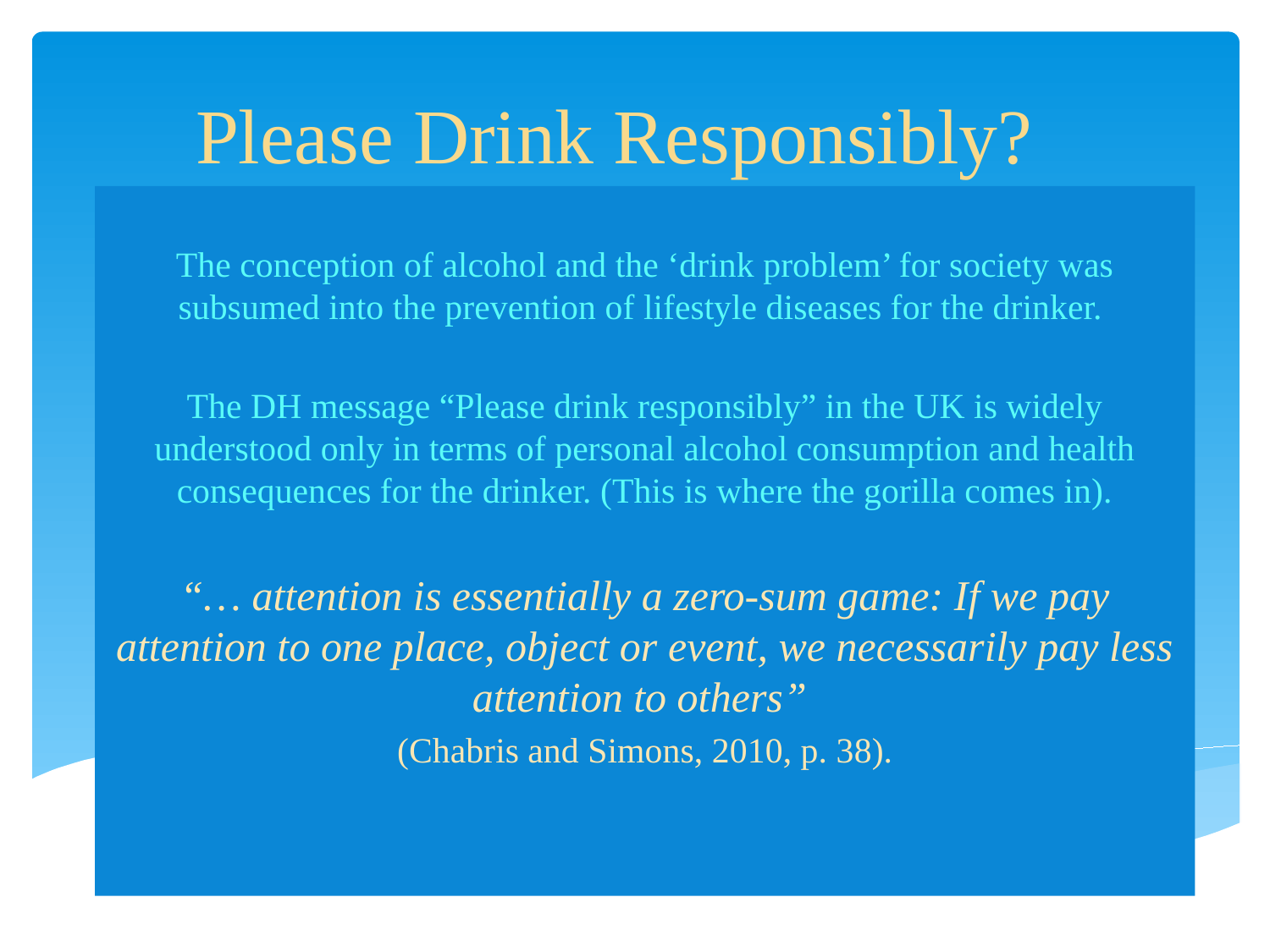

# Please Drink Responsibly?

The conception of alcohol and the ‘drink problem’ for society was subsumed into the prevention of lifestyle diseases for the drinker.

The DH message “Please drink responsibly” in the UK is widely understood only in terms of personal alcohol consumption and health consequences for the drinker. (This is where the gorilla comes in).

“… attention is essentially a zero-sum game: If we pay attention to one place, object or event, we necessarily pay less attention to others”
(Chabris and Simons, 2010, p. 38).